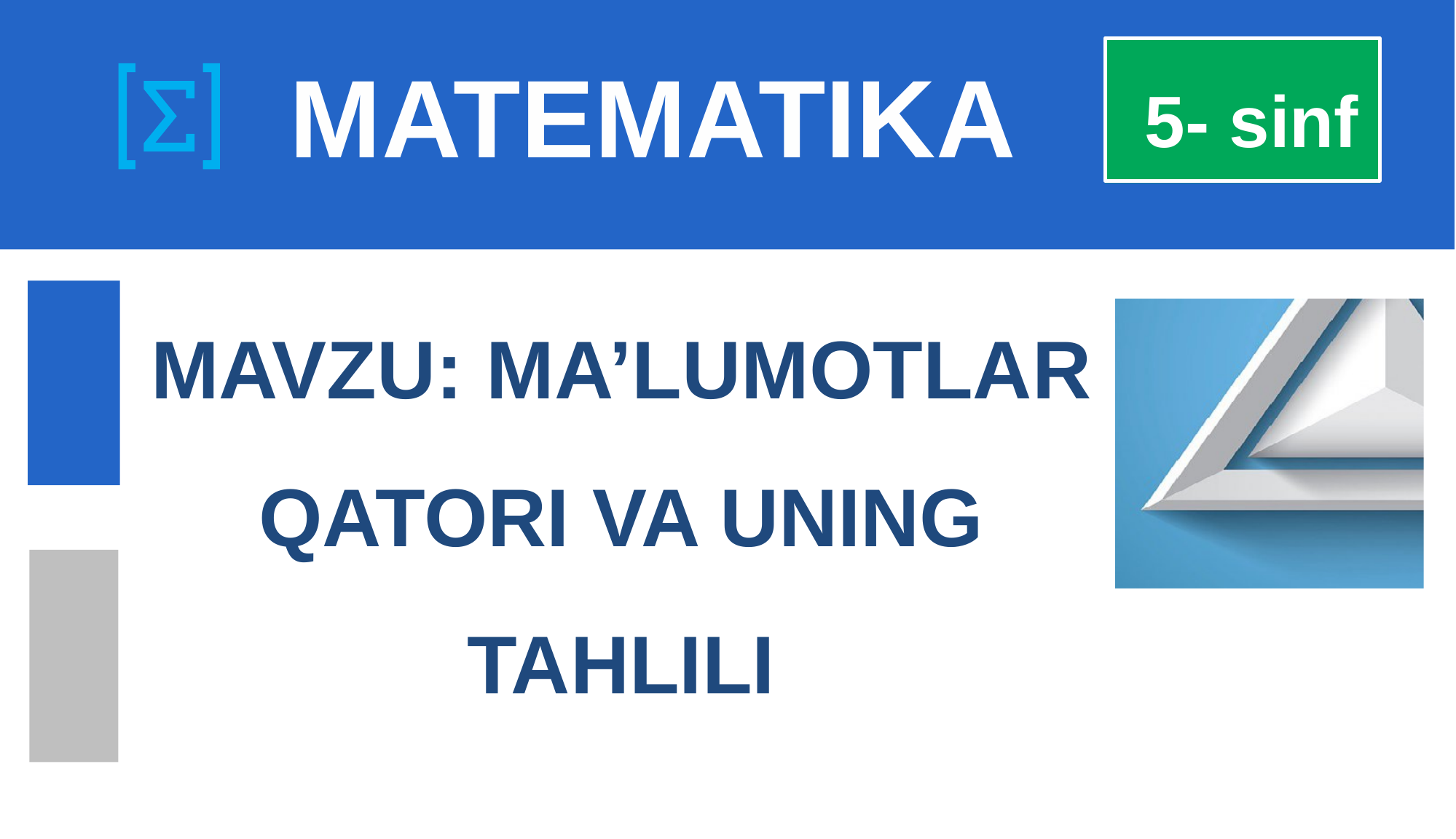

# MATEMATIKA
 5- sinf
MAVZU: MA’LUMOTLAR QATORI VA UNING TAHLILI